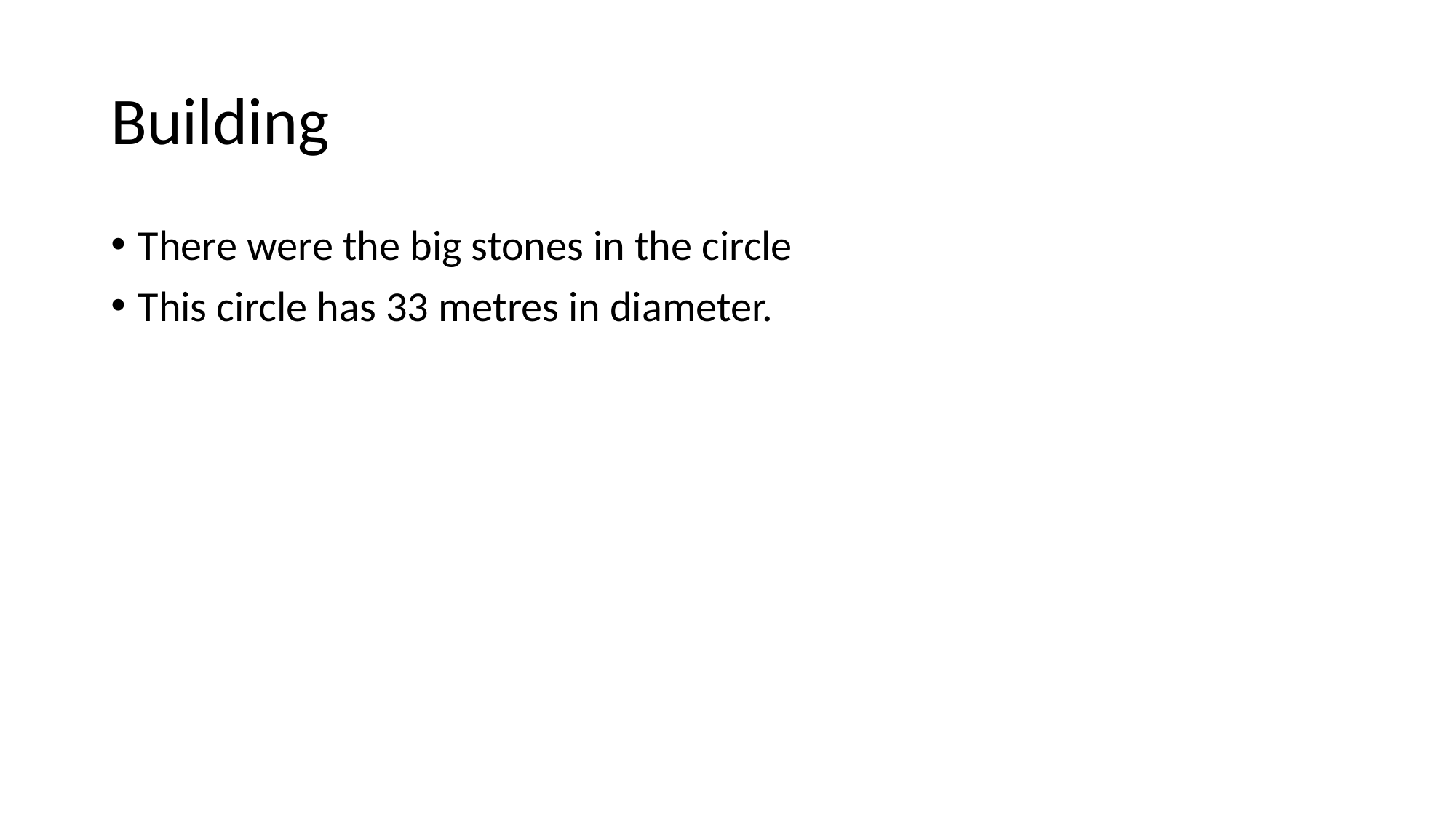

# Building
There were the big stones in the circle
This circle has 33 metres in diameter.